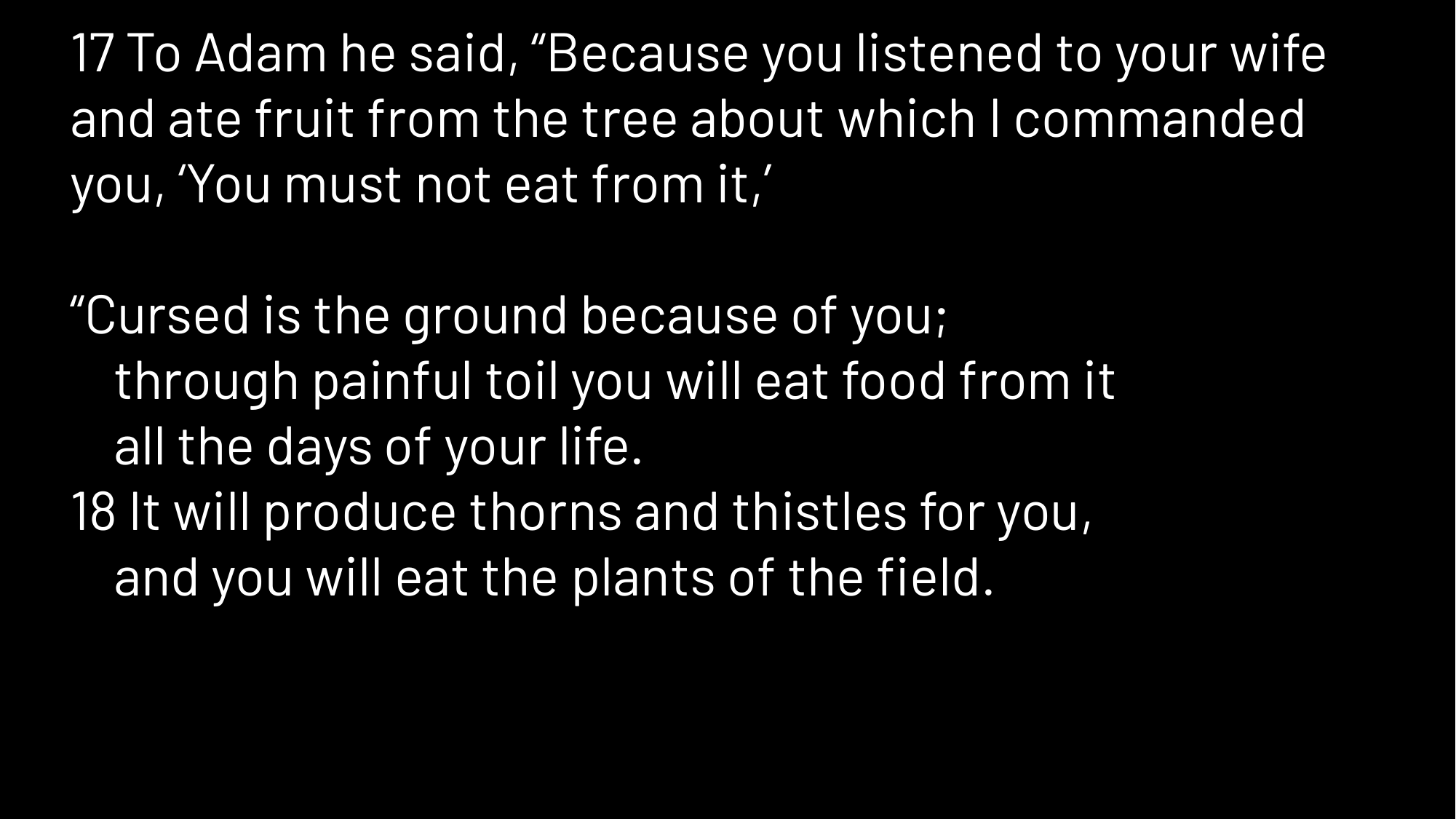

17 To Adam he said, “Because you listened to your wife and ate fruit from the tree about which I commanded you, ‘You must not eat from it,’

“Cursed is the ground because of you;
    through painful toil you will eat food from it
    all the days of your life.
18 It will produce thorns and thistles for you,
    and you will eat the plants of the field.
A biblical study of death and afterlife and how they impact our lives now